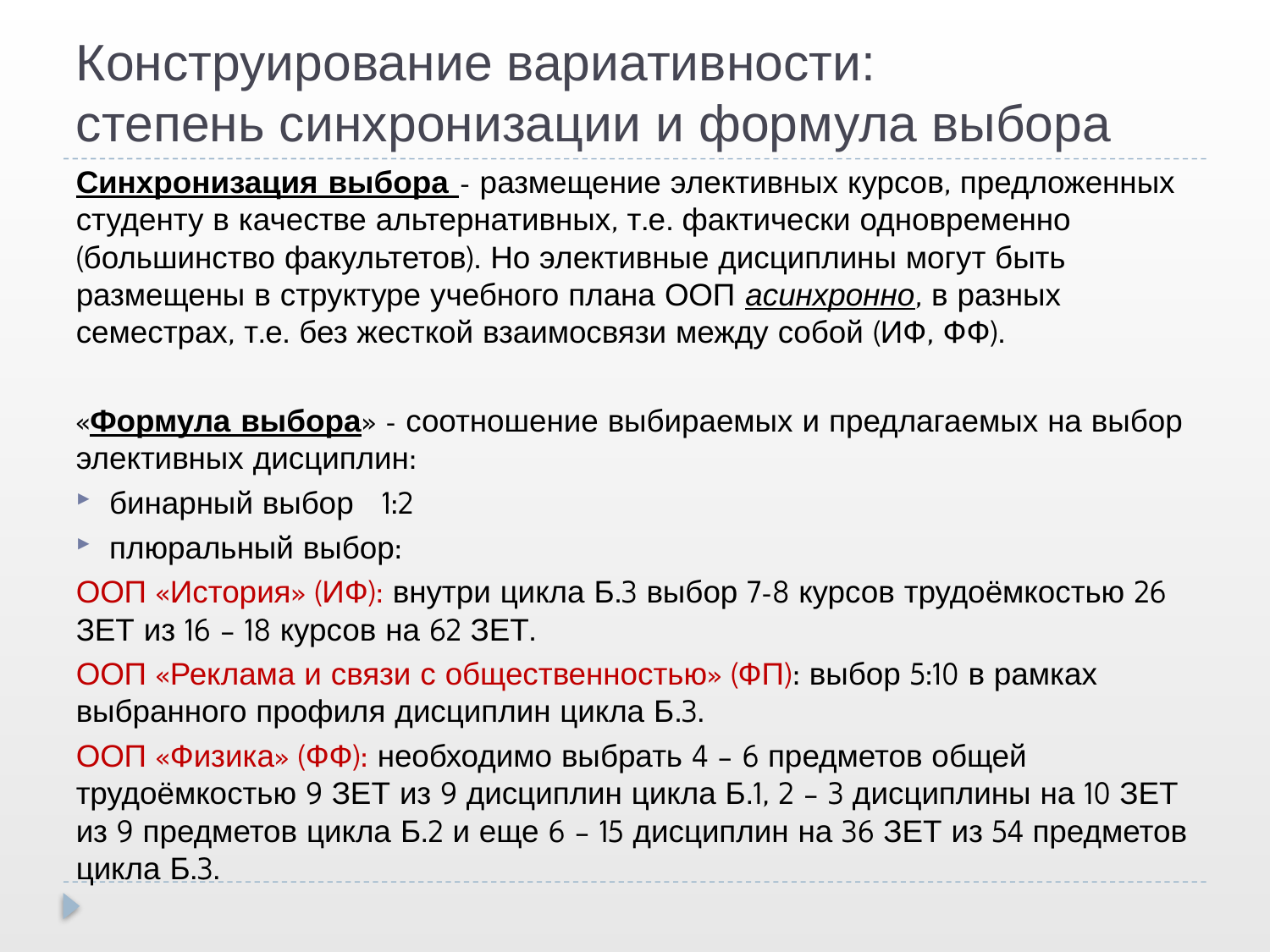

# Конструирование вариативности: степень синхронизации и формула выбора
Синхронизация выбора - размещение элективных курсов, предложенных студенту в качестве альтернативных, т.е. фактически одновременно (большинство факультетов). Но элективные дисциплины могут быть размещены в структуре учебного плана ООП асинхронно, в разных семестрах, т.е. без жесткой взаимосвязи между собой (ИФ, ФФ).

«Формула выбора» - соотношение выбираемых и предлагаемых на выбор элективных дисциплин:
бинарный выбор   1:2
плюральный выбор:
ООП «История» (ИФ): внутри цикла Б.3 выбор 7-8 курсов трудоёмкостью 26 ЗЕТ из 16 – 18 курсов на 62 ЗЕТ.
ООП «Реклама и связи с общественностью» (ФП): выбор 5:10 в рамках выбранного профиля дисциплин цикла Б.3.
ООП «Физика» (ФФ): необходимо выбрать 4 – 6 предметов общей трудоёмкостью 9 ЗЕТ из 9 дисциплин цикла Б.1, 2 – 3 дисциплины на 10 ЗЕТ из 9 предметов цикла Б.2 и еще 6 – 15 дисциплин на 36 ЗЕТ из 54 предметов цикла Б.3.